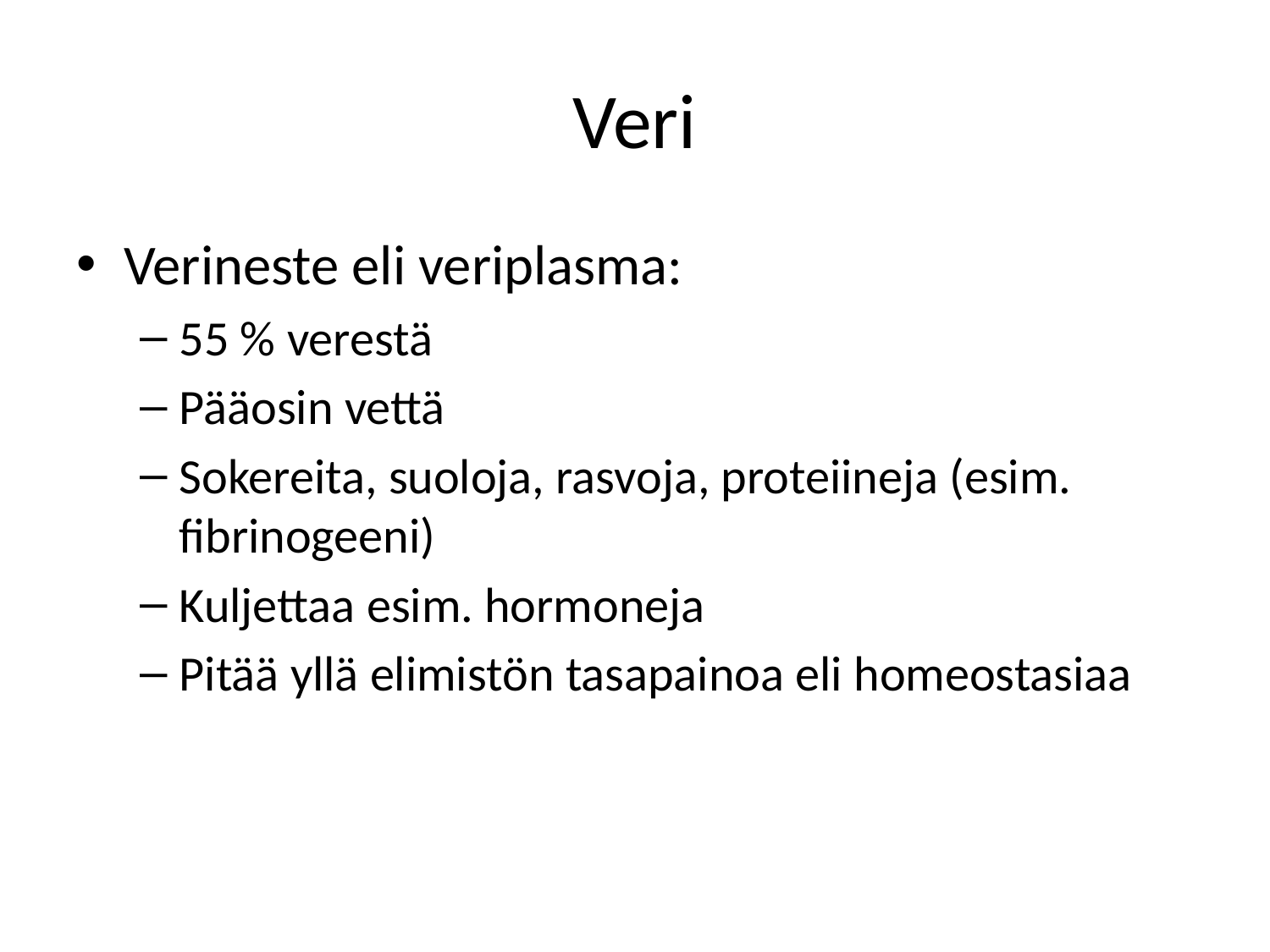

# Veri
Verineste eli veriplasma:
55 % verestä
Pääosin vettä
Sokereita, suoloja, rasvoja, proteiineja (esim. fibrinogeeni)
Kuljettaa esim. hormoneja
Pitää yllä elimistön tasapainoa eli homeostasiaa